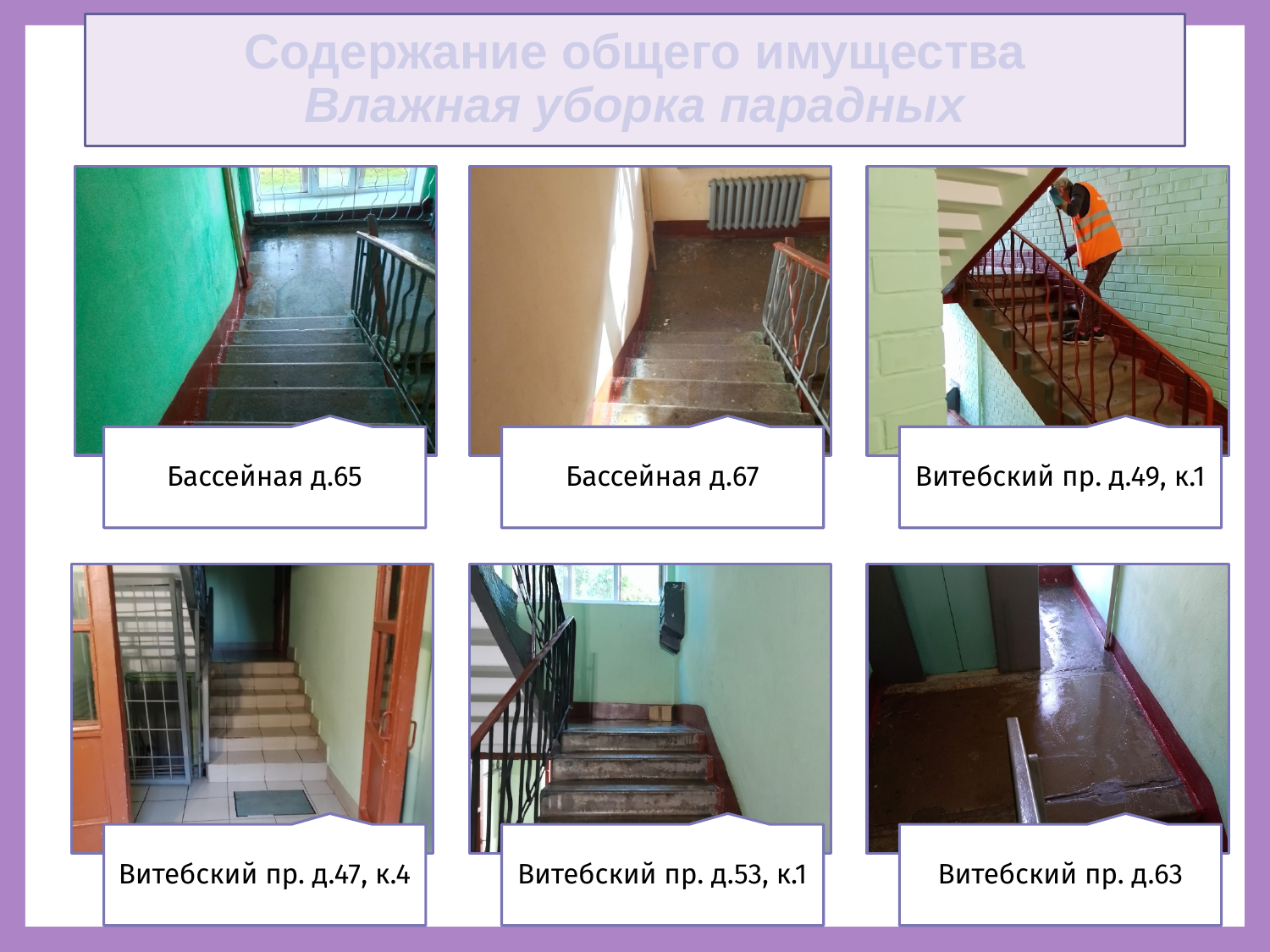

# Содержание общего имущества Влажная уборка парадных
Бассейная д.65
Бассейная д.67
Витебский пр. д.49, к.1
Витебский пр. д.47, к.4
Витебский пр. д.53, к.1
Витебский пр. д.63